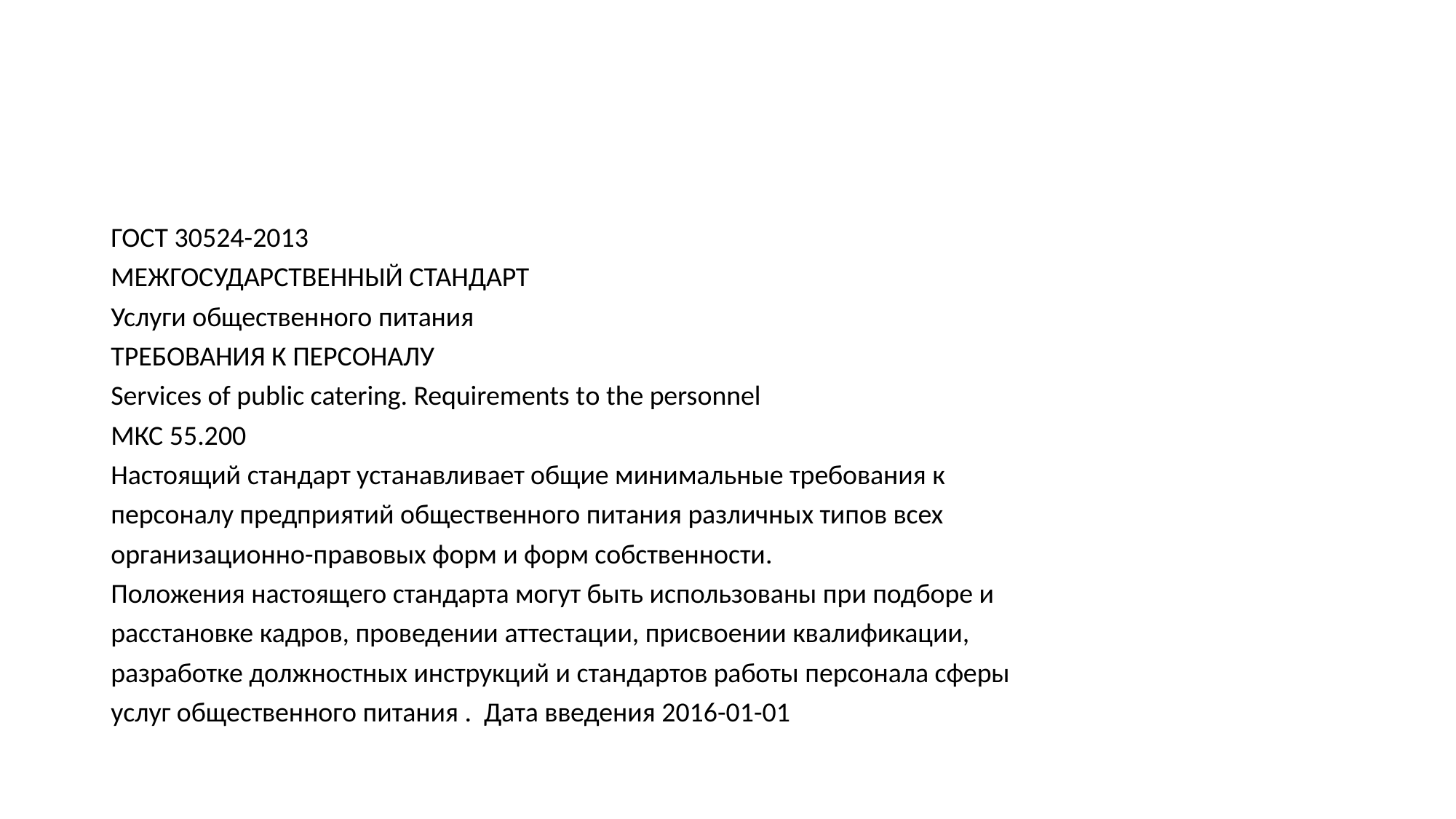

#
ГОСТ 30524-2013
МЕЖГОСУДАРСТВЕННЫЙ СТАНДАРТ
Услуги общественного питания
ТРЕБОВАНИЯ К ПЕРСОНАЛУ
Services of public catering. Requirements tо the personnel
МКС 55.200
Настоящий стандарт устанавливает общие минимальные требования к
персоналу предприятий общественного питания различных типов всех
организационно-правовых форм и форм собственности.
Положения настоящего стандарта могут быть использованы при подборе и
расстановке кадров, проведении аттестации, присвоении квалификации,
разработке должностных инструкций и стандартов работы персонала сферы
услуг общественного питания .  Дата введения 2016-01-01